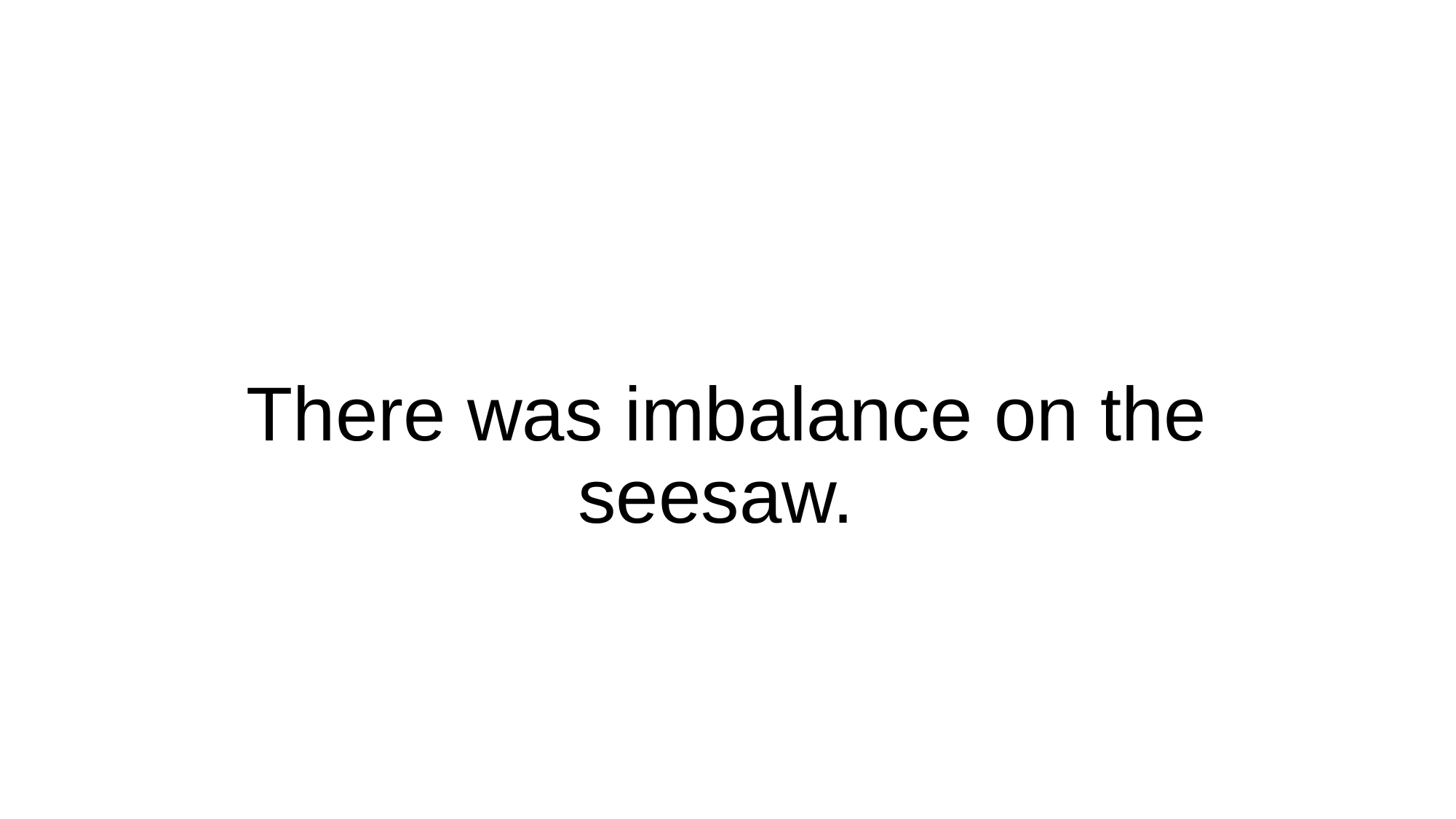

# There was imbalance on the seesaw.